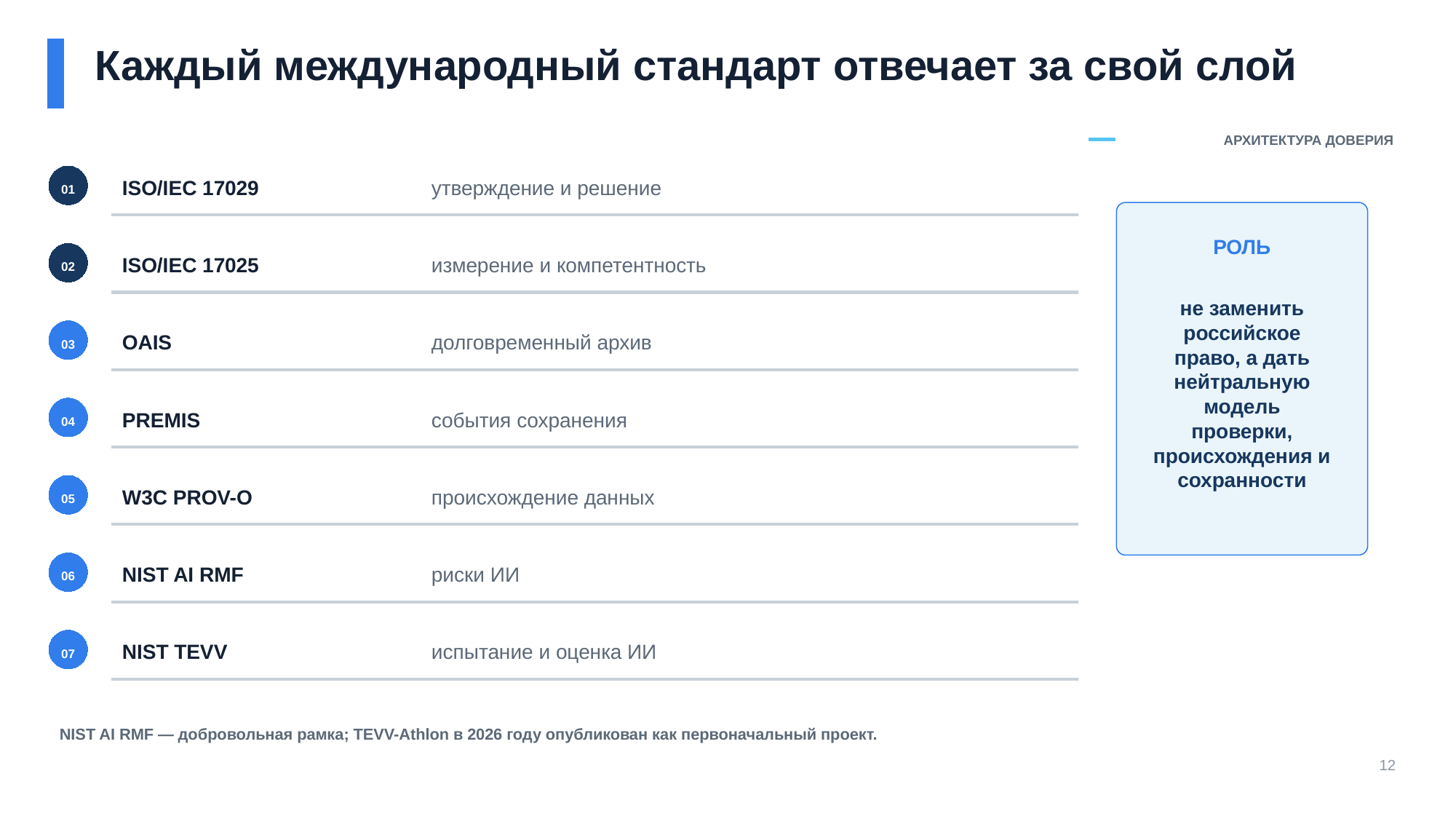

Каждый международный стандарт отвечает за свой слой

АРХИТЕКТУРА ДОВЕРИЯ

ISO/IEC 17029
утверждение и решение
01

РОЛЬ

ISO/IEC 17025
измерение и компетентность
02
не заменить российское право, а дать нейтральную модель проверки, происхождения и сохранности

OAIS
долговременный архив
03

PREMIS
события сохранения
04

W3C PROV-O
происхождение данных
05

NIST AI RMF
риски ИИ
06

NIST TEVV
испытание и оценка ИИ
07

NIST AI RMF — добровольная рамка; TEVV-Athlon в 2026 году опубликован как первоначальный проект.
12